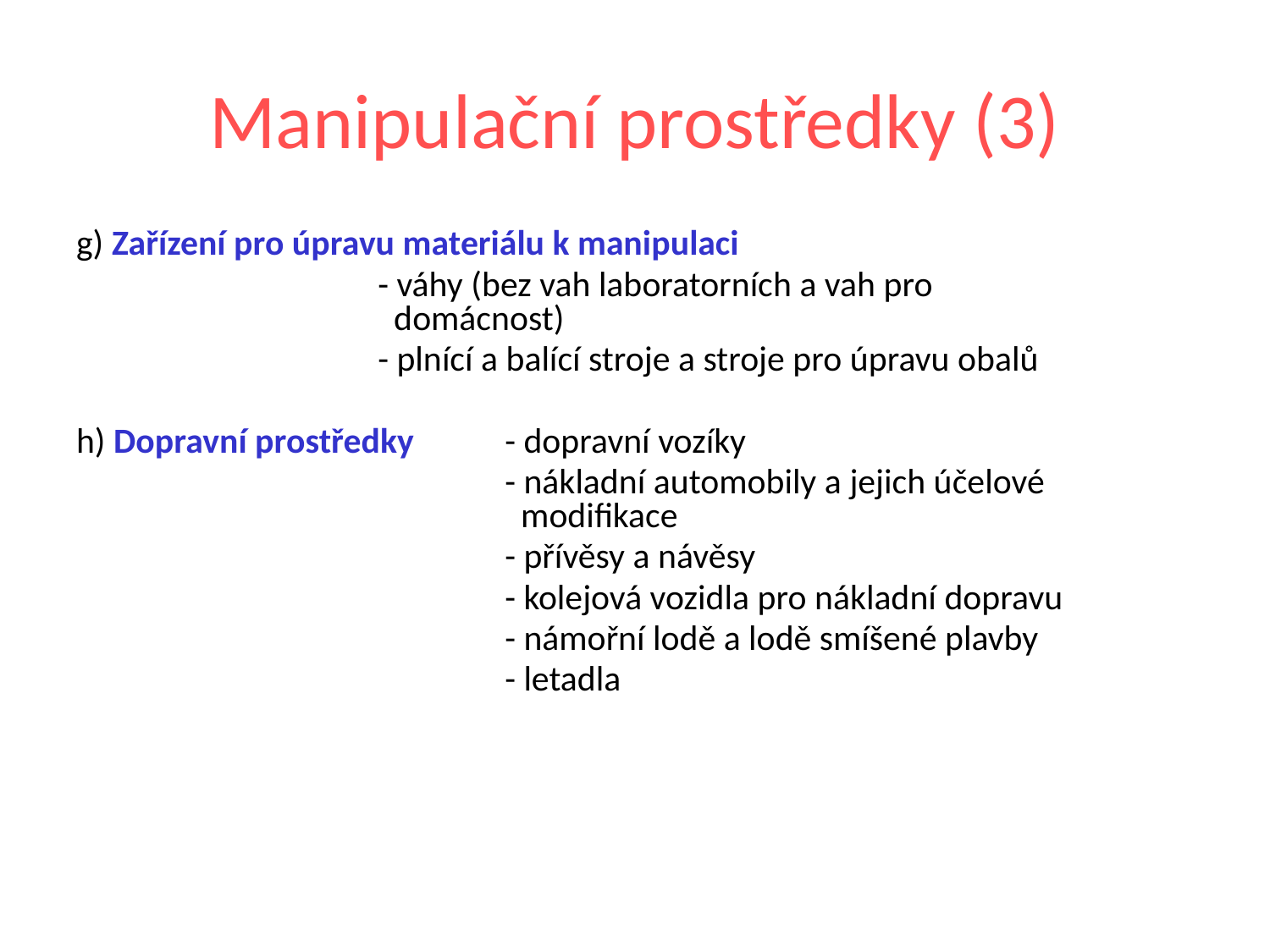

# Manipulační prostředky (3)
g) Zařízení pro úpravu materiálu k manipulaci
 			- váhy (bez vah laboratorních a vah pro 			  	  domácnost)
			- plnící a balící stroje a stroje pro úpravu obalů

h) Dopravní prostředky	- dopravní vozíky
				- nákladní automobily a jejich účelové 				  modifikace
				- přívěsy a návěsy
				- kolejová vozidla pro nákladní dopravu
				- námořní lodě a lodě smíšené plavby
				- letadla